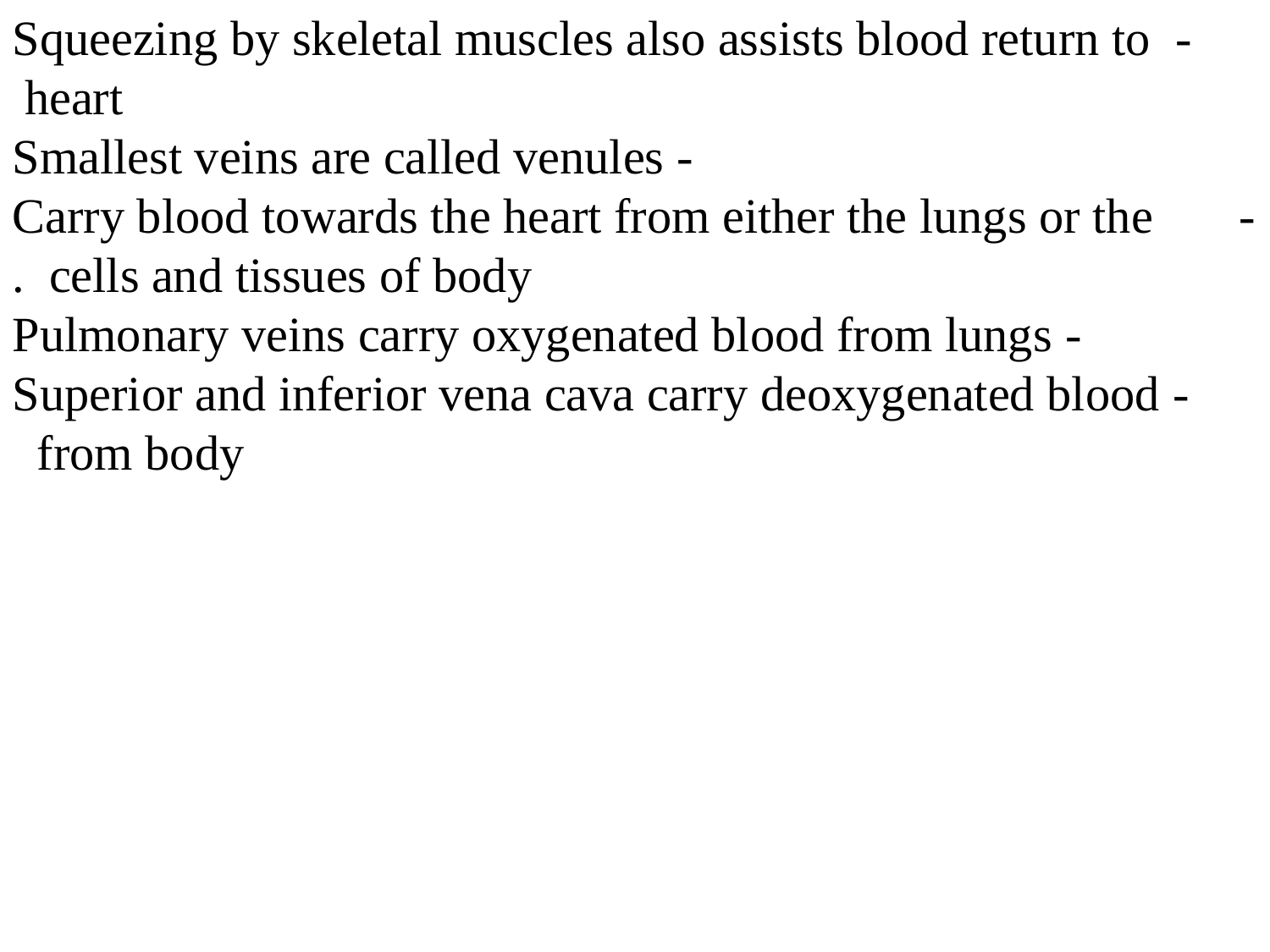

- Squeezing by skeletal muscles also assists blood return to   heart
- Smallest veins are called venules
- Carry blood towards the heart from either the lungs or the         cells and tissues of body.
- Pulmonary veins carry oxygenated blood from lungs
- Superior and inferior vena cava carry deoxygenated blood   from body